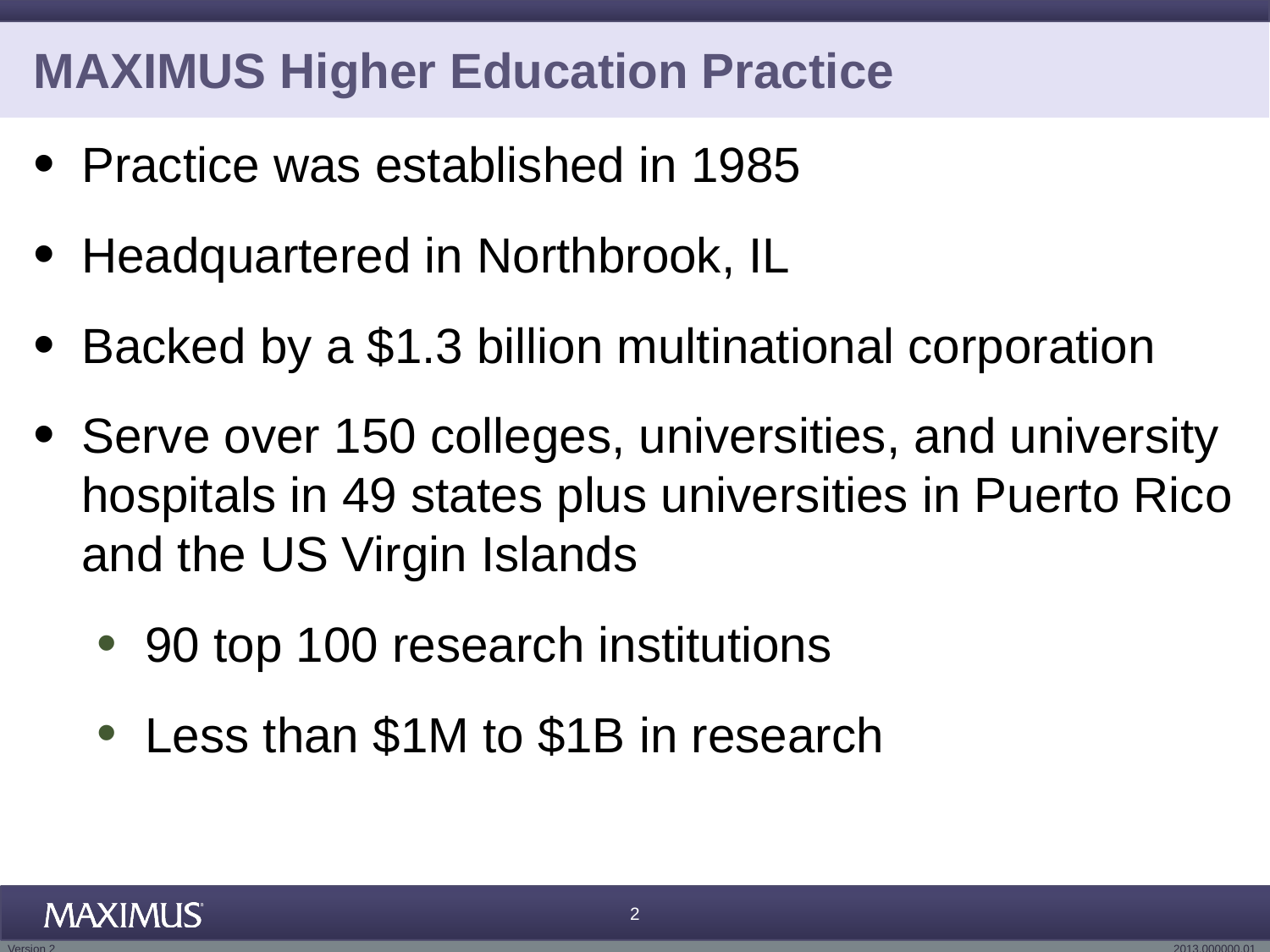

# MAXIMUS Higher Education Practice
Practice was established in 1985
Headquartered in Northbrook, IL
Backed by a $1.3 billion multinational corporation
Serve over 150 colleges, universities, and university hospitals in 49 states plus universities in Puerto Rico and the US Virgin Islands
90 top 100 research institutions
Less than $1M to $1B in research